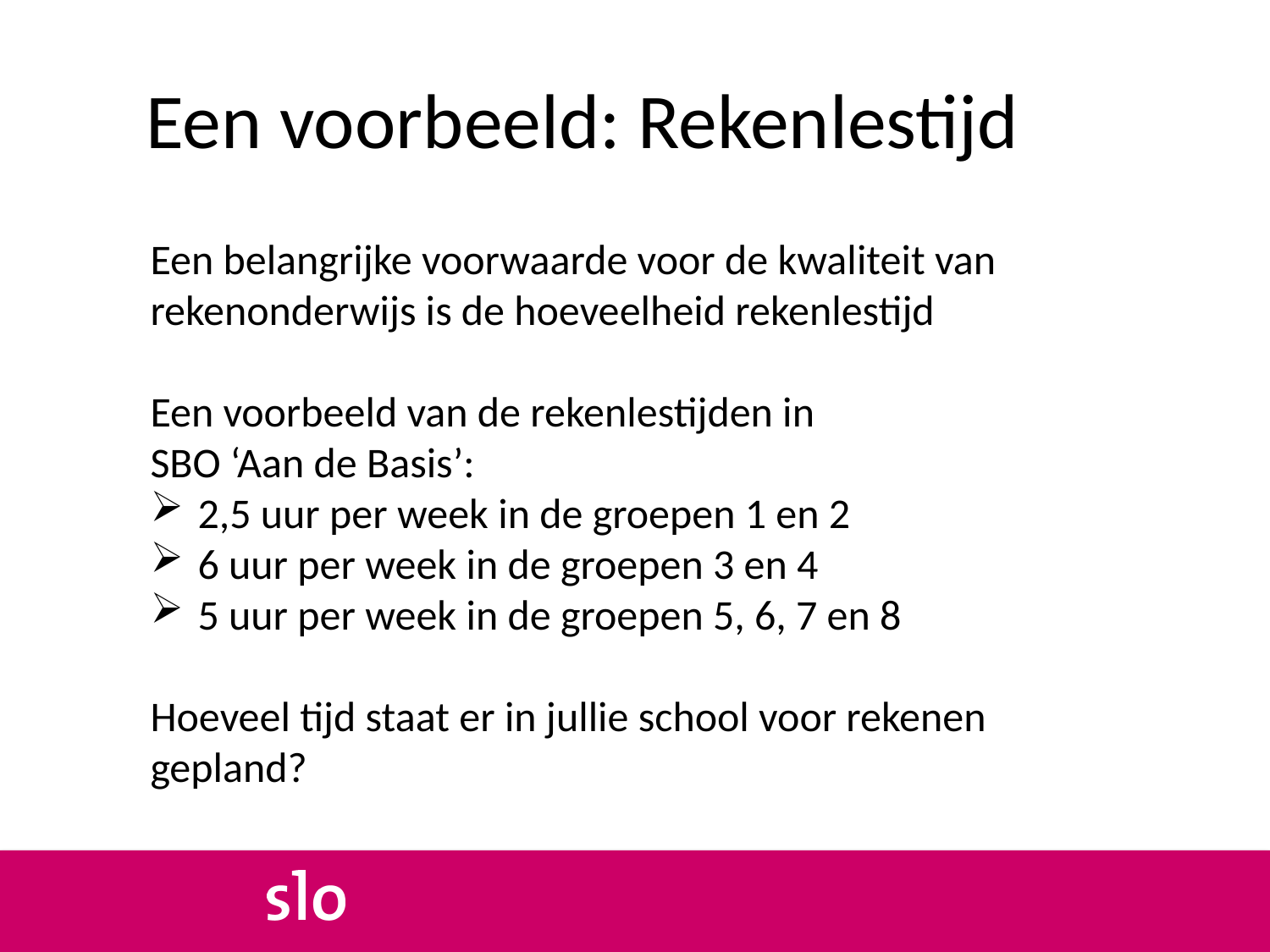

# Een voorbeeld: Rekenlestijd
Een belangrijke voorwaarde voor de kwaliteit van
rekenonderwijs is de hoeveelheid rekenlestijd

Een voorbeeld van de rekenlestijden in
SBO ‘Aan de Basis’:
2,5 uur per week in de groepen 1 en 2
6 uur per week in de groepen 3 en 4
5 uur per week in de groepen 5, 6, 7 en 8

Hoeveel tijd staat er in jullie school voor rekenen
gepland?